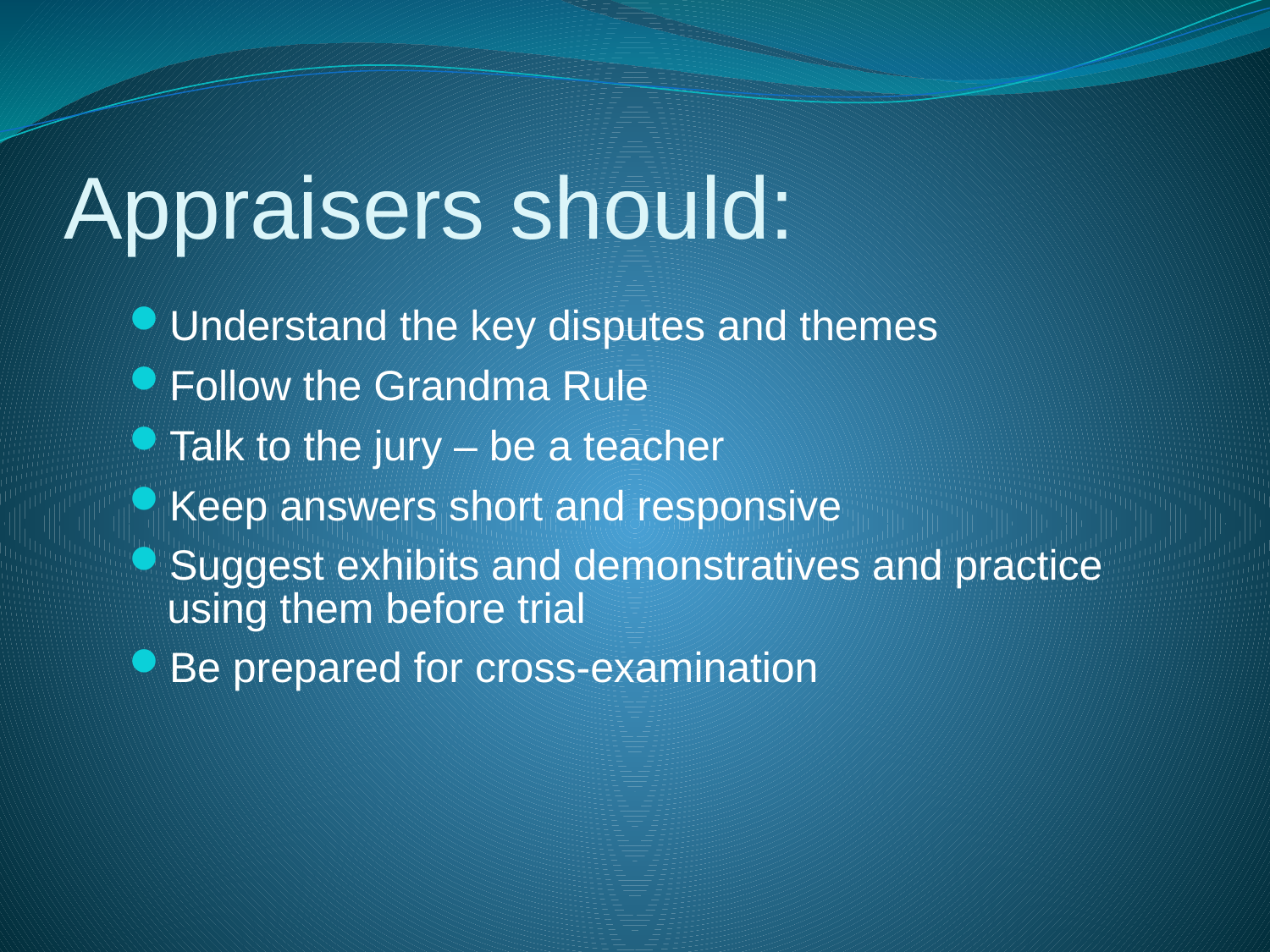

# Appraisers should:
Understand the key disputes and themes
Follow the Grandma Rule
Talk to the jury – be a teacher
Keep answers short and responsive
Suggest exhibits and demonstratives and practice using them before trial
Be prepared for cross-examination